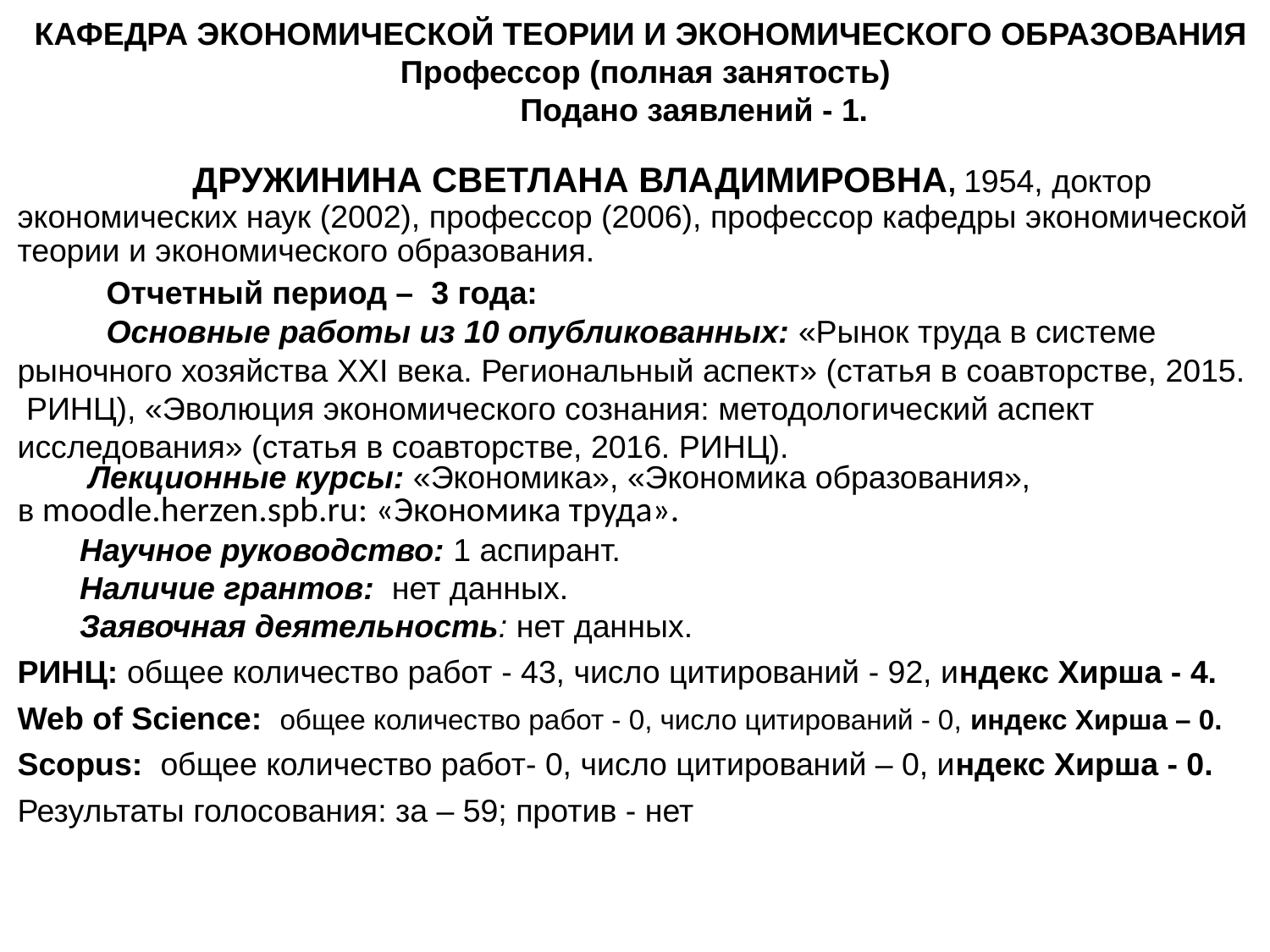

КАФЕДРА ЭКОНОМИЧЕСКОЙ ТЕОРИИ И ЭКОНОМИЧЕСКОГО ОБРАЗОВАНИЯ
Профессор (полная занятость)
           Подано заявлений - 1.
                  ДРУЖИНИНА СВЕТЛАНА ВЛАДИМИРОВНА, 1954, доктор экономических наук (2002), профессор (2006), профессор кафедры экономической теории и экономического образования.
          Отчетный период –  3 года:
          Основные работы из 10 опубликованных: «Рынок труда в системе
рыночного хозяйства XXI века. Региональный аспект» (статья в соавторстве, 2015.
 РИНЦ), «Эволюция экономического сознания: методологический аспект
исследования» (статья в соавторстве, 2016. РИНЦ).
        Лекционные курсы: «Экономика», «Экономика образования»,
в moodle.herzen.spb.ru: «Экономика труда».
       Научное руководство: 1 аспирант.
       Наличие грантов:  нет данных.
       Заявочная деятельность: нет данных.
РИНЦ: общее количество работ - 43, число цитирований - 92, индекс Хирша - 4.
Web of Science:  общее количество работ - 0, число цитирований - 0, индекс Хирша – 0.
Scopus:  общее количество работ- 0, число цитирований – 0, индекс Хирша - 0.
Результаты голосования: за – 59; против - нет